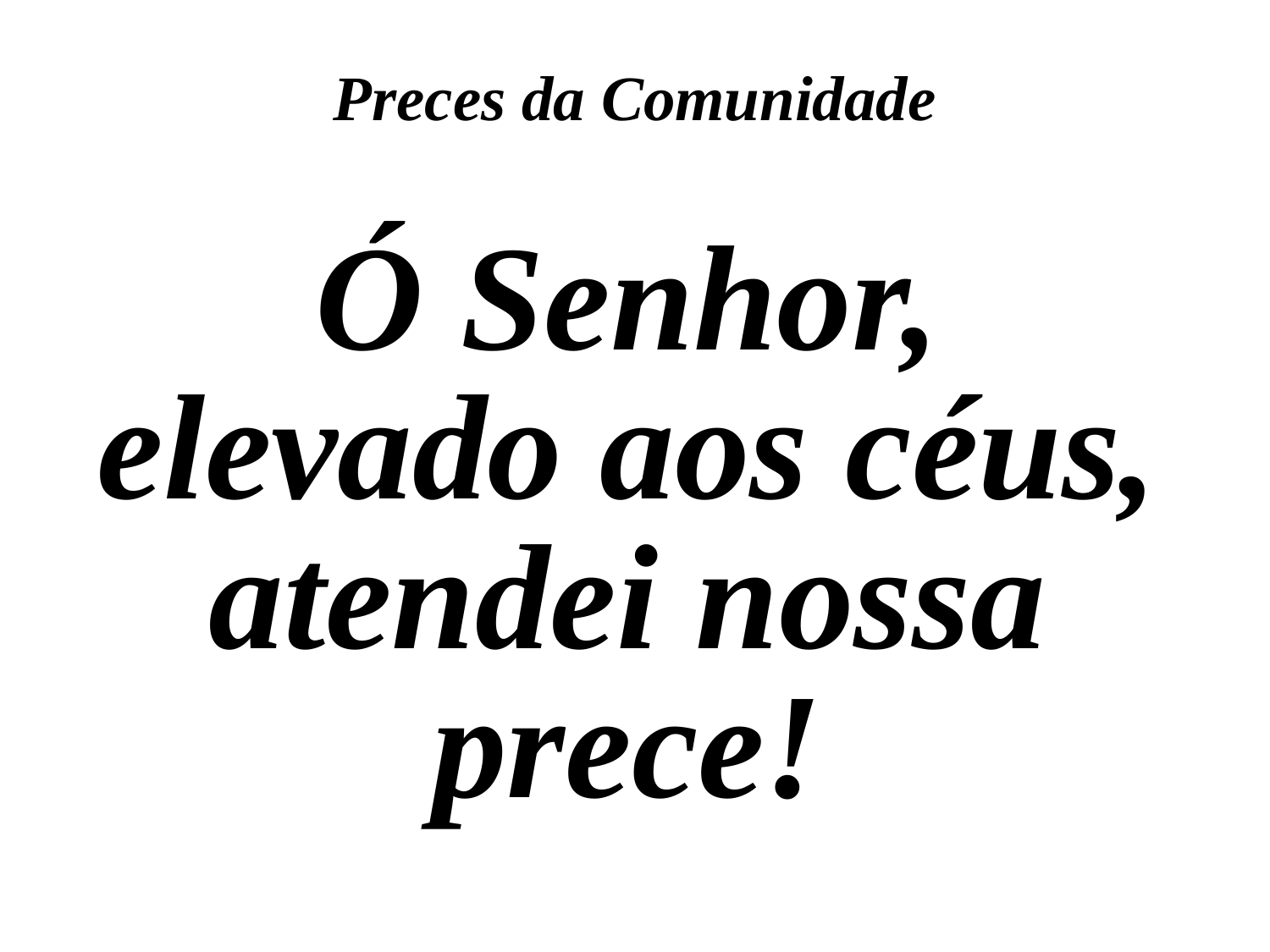

Preces da Comunidade
Ó Senhor, elevado aos céus, atendei nossa prece!